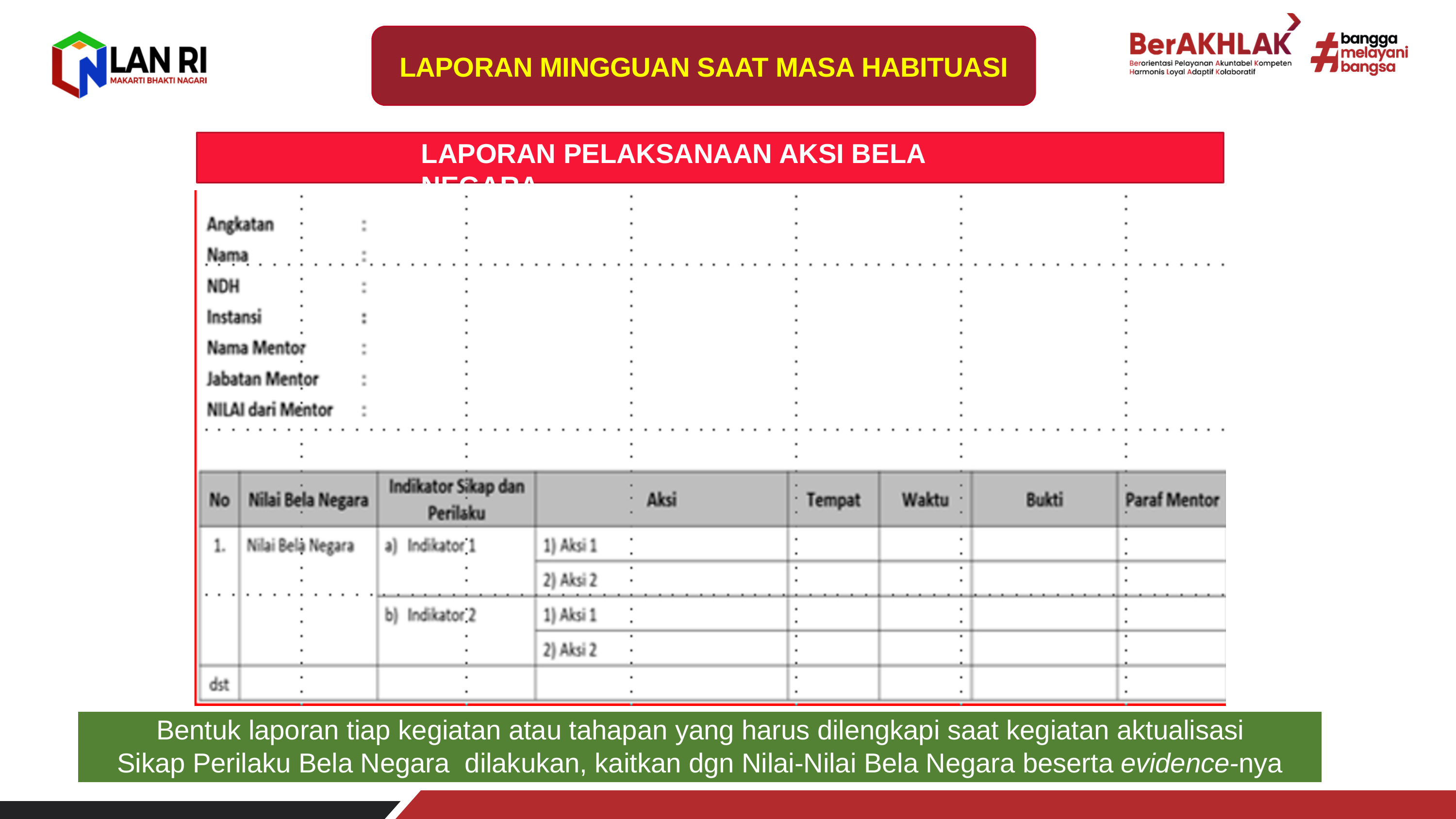

LAPORAN MINGGUAN SAAT MASA HABITUASI

LAPORAN PELAKSANAAN AKSI BELA NEGARA

Bentuk laporan tiap kegiatan atau tahapan yang harus dilengkapi saat kegiatan aktualisasi
Sikap Perilaku Bela Negara  dilakukan, kaitkan dgn Nilai-Nilai Bela Negara beserta evidence-nya